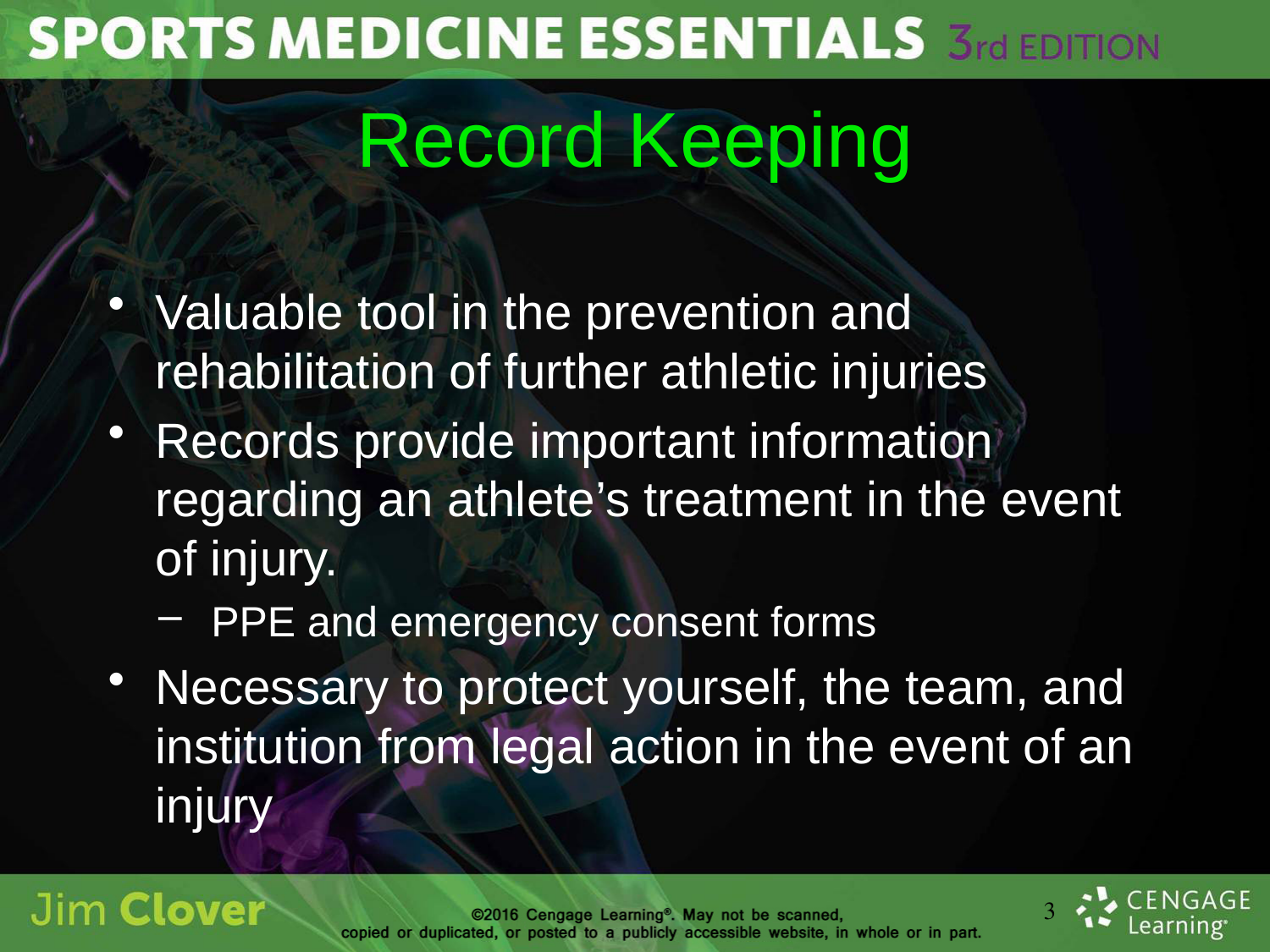

# Record Keeping
Valuable tool in the prevention and rehabilitation of further athletic injuries
Records provide important information regarding an athlete’s treatment in the event of injury.
PPE and emergency consent forms
Necessary to protect yourself, the team, and institution from legal action in the event of an injury

3